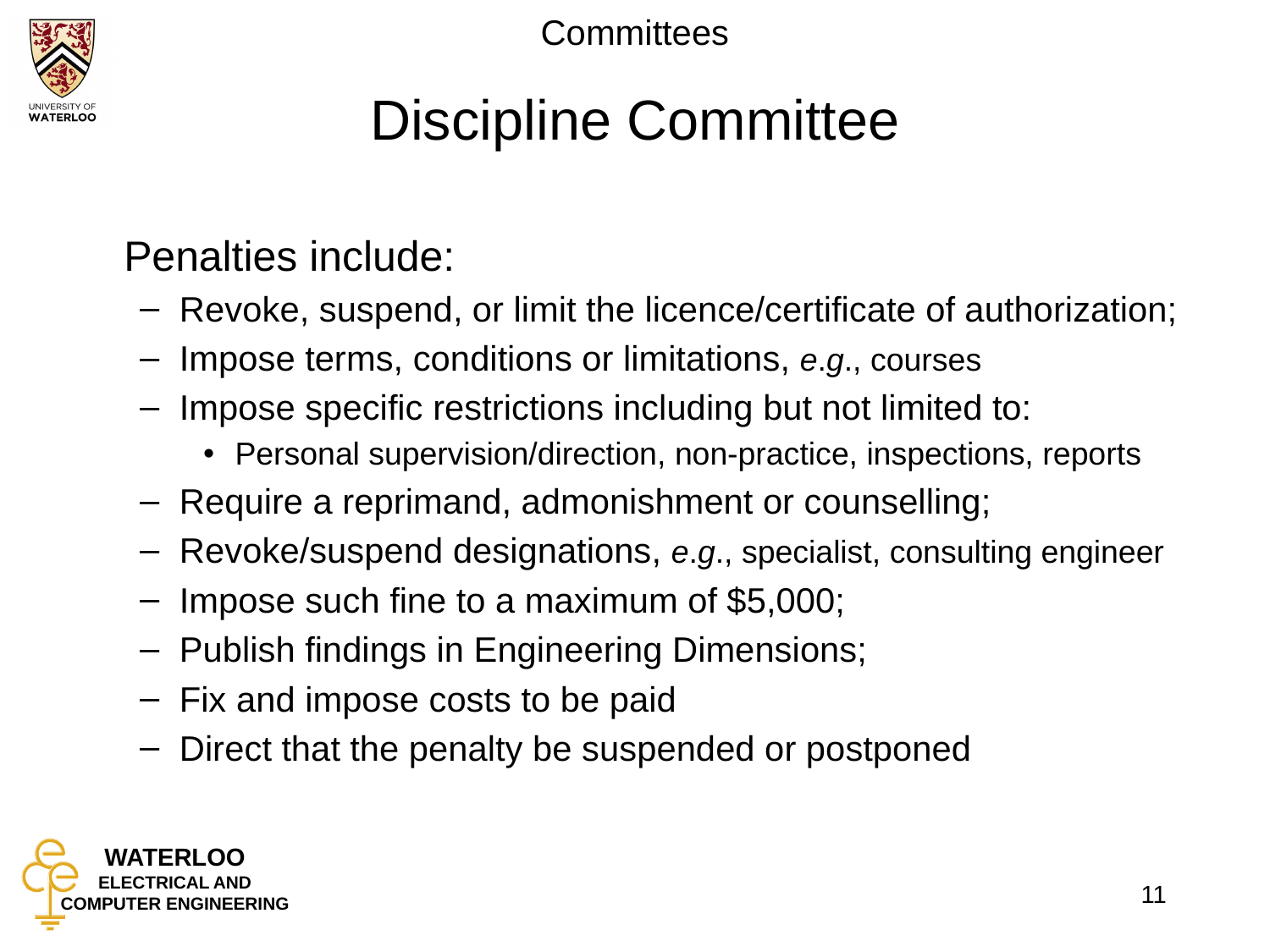

# Discipline Committee
	Penalties include:
Revoke, suspend, or limit the licence/certificate of authorization;
Impose terms, conditions or limitations, e.g., courses
Impose specific restrictions including but not limited to:
Personal supervision/direction, non-practice, inspections, reports
Require a reprimand, admonishment or counselling;
Revoke/suspend designations, e.g., specialist, consulting engineer
Impose such fine to a maximum of $5,000;
Publish findings in Engineering Dimensions;
Fix and impose costs to be paid
Direct that the penalty be suspended or postponed